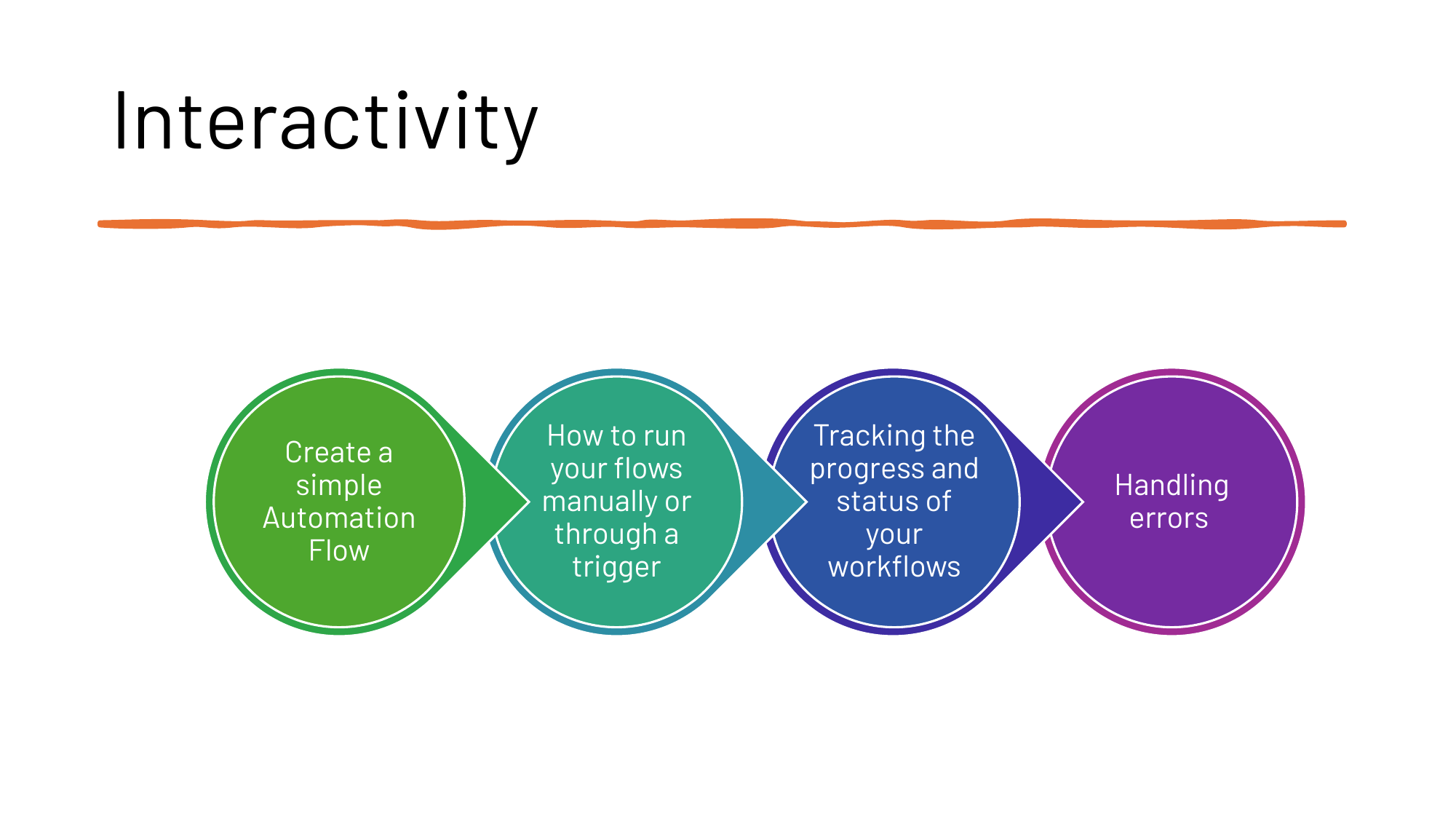

# Interactivity

Handling errors
Tracking the progress and status of your workflows
How to run your flows manually or through a trigger
Create a simple Automation Flow